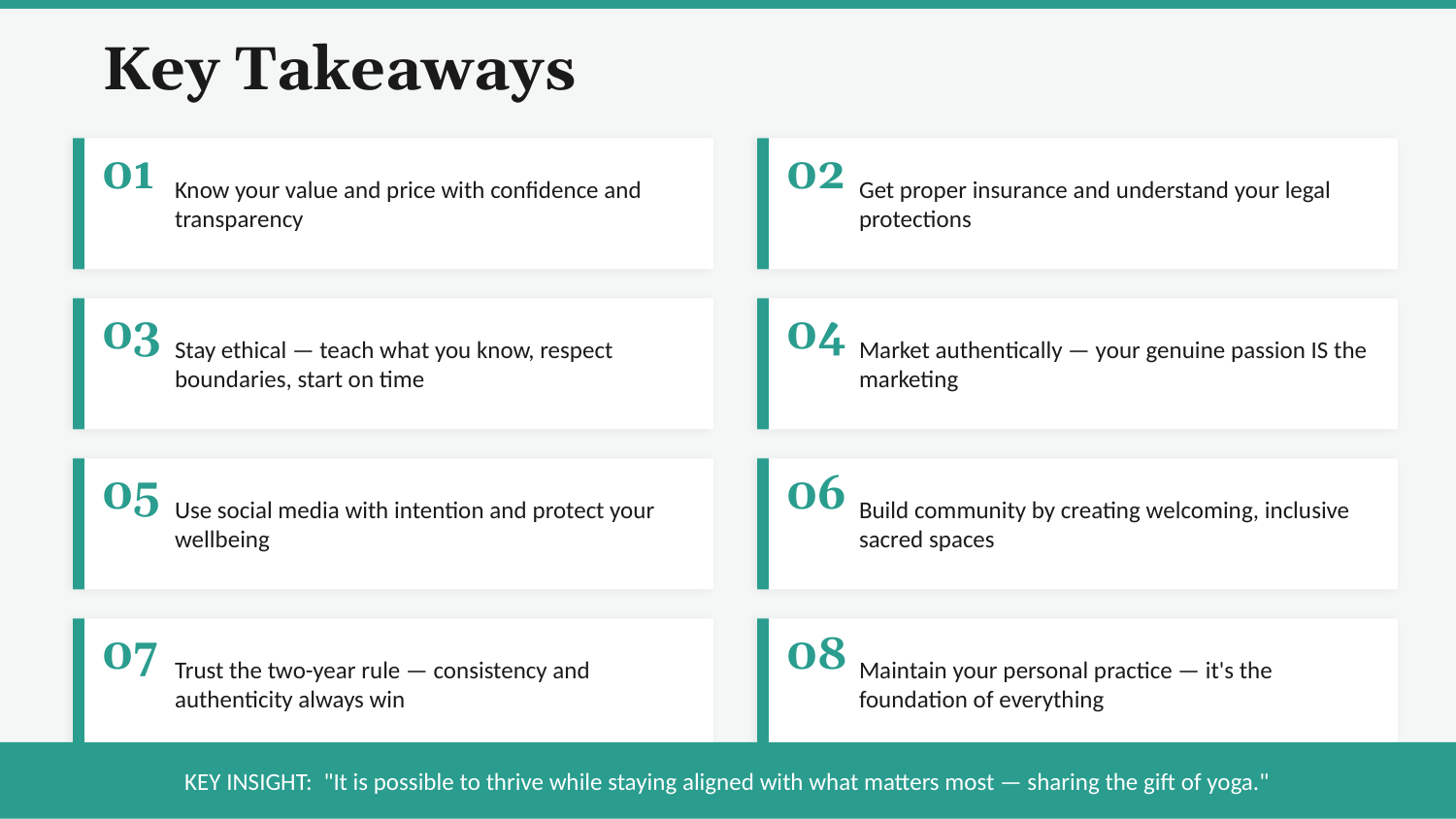

Key Takeaways

01
02
Know your value and price with confidence and transparency
Get proper insurance and understand your legal protections

03
04
Stay ethical — teach what you know, respect boundaries, start on time
Market authentically — your genuine passion IS the marketing

05
06
Use social media with intention and protect your wellbeing
Build community by creating welcoming, inclusive sacred spaces

07
08
Trust the two-year rule — consistency and authenticity always win
Maintain your personal practice — it's the foundation of everything

KEY INSIGHT:  "It is possible to thrive while staying aligned with what matters most — sharing the gift of yoga."